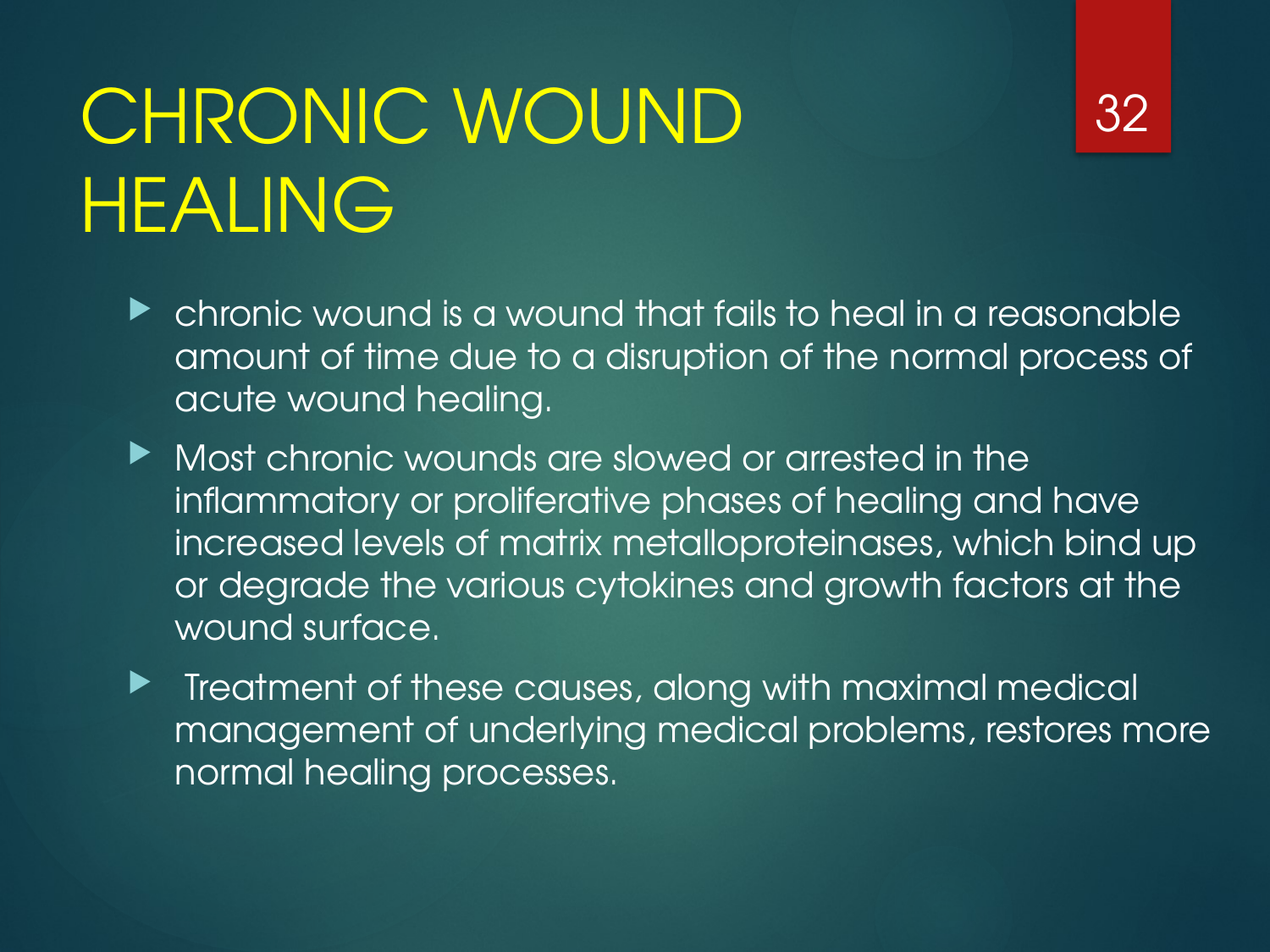

32
# CHRONIC WOUND HEALING
chronic wound is a wound that fails to heal in a reasonable amount of time due to a disruption of the normal process of acute wound healing.
Most chronic wounds are slowed or arrested in the inflammatory or proliferative phases of healing and have increased levels of matrix metalloproteinases, which bind up or degrade the various cytokines and growth factors at the wound surface.
 Treatment of these causes, along with maximal medical management of underlying medical problems, restores more normal healing processes.